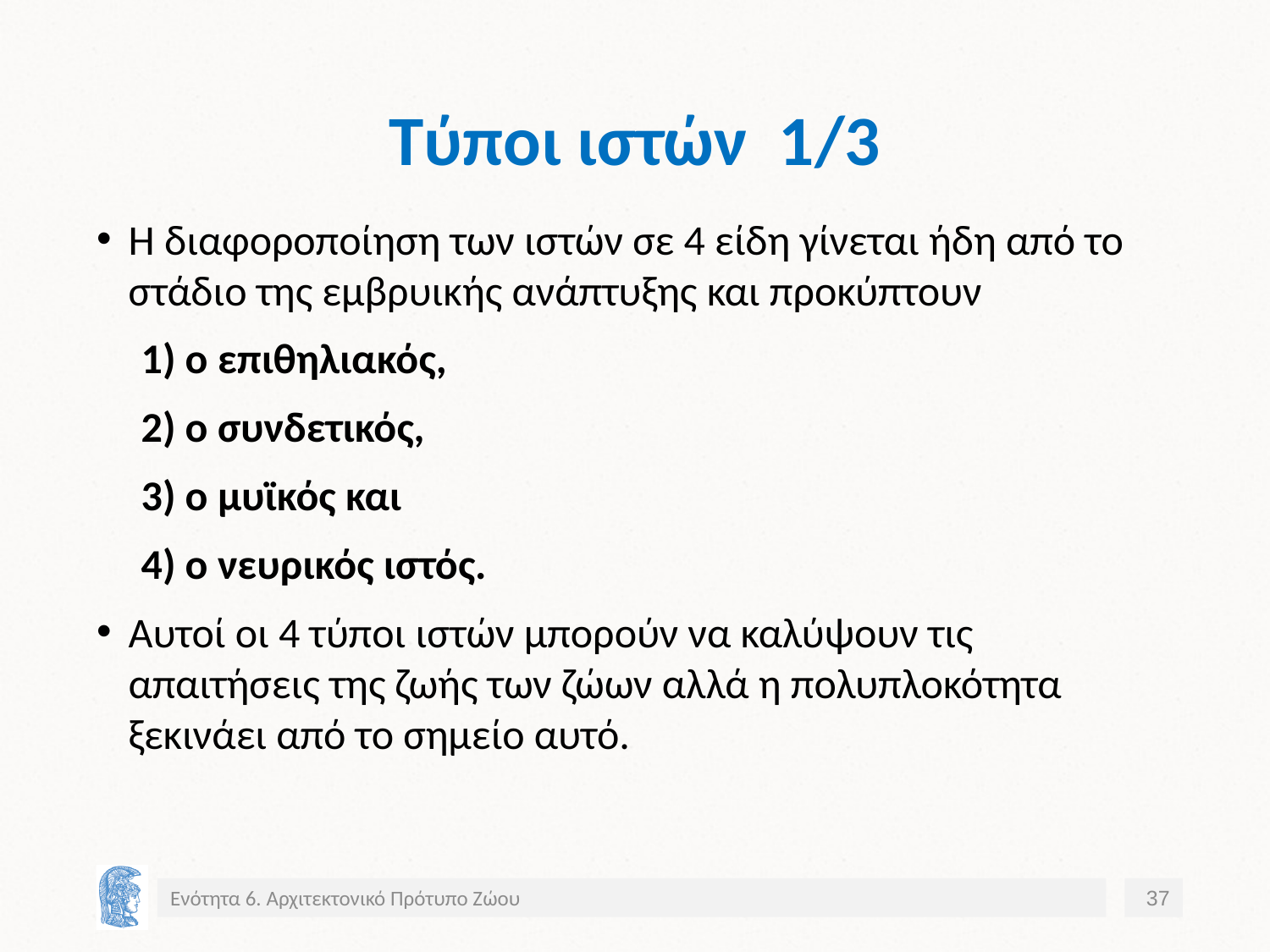

# Τύποι ιστών  1/3
Η διαφοροποίηση των ιστών σε 4 είδη γίνεται ήδη από το στάδιο της εμβρυικής ανάπτυξης και προκύπτουν
 ο επιθηλιακός,
 ο συνδετικός,
 ο μυϊκός και
 ο νευρικός ιστός.
Αυτοί οι 4 τύποι ιστών μπορούν να καλύψουν τις απαιτήσεις της ζωής των ζώων αλλά η πολυπλοκότητα ξεκινάει από το σημείο αυτό.

Ενότητα 6. Αρχιτεκτονικό Πρότυπο Ζώου
37